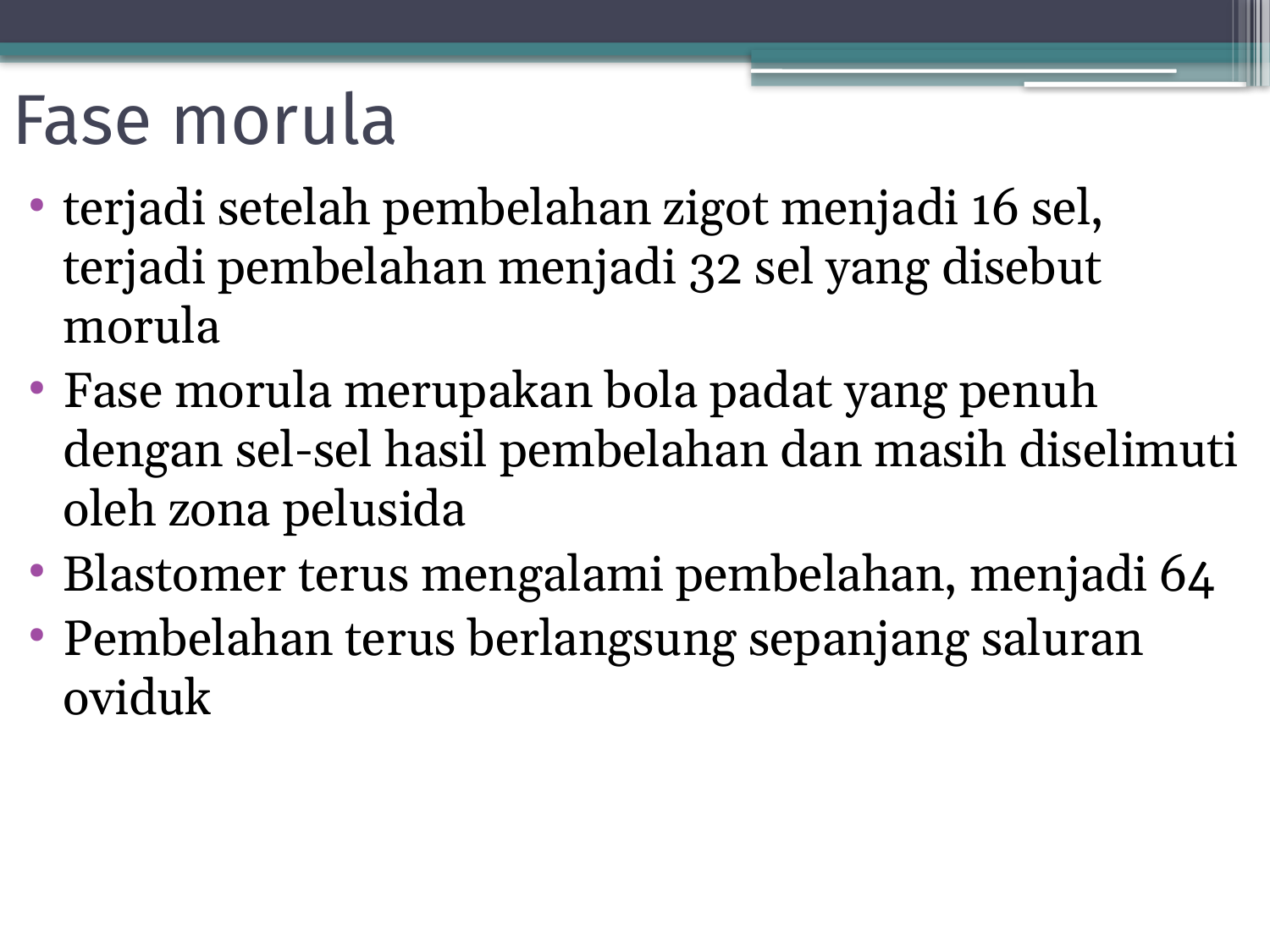

# Fase morula
terjadi setelah pembelahan zigot menjadi 16 sel, terjadi pembelahan menjadi 32 sel yang disebut morula
Fase morula merupakan bola padat yang penuh dengan sel-sel hasil pembelahan dan masih diselimuti oleh zona pelusida
Blastomer terus mengalami pembelahan, menjadi 64
Pembelahan terus berlangsung sepanjang saluran oviduk